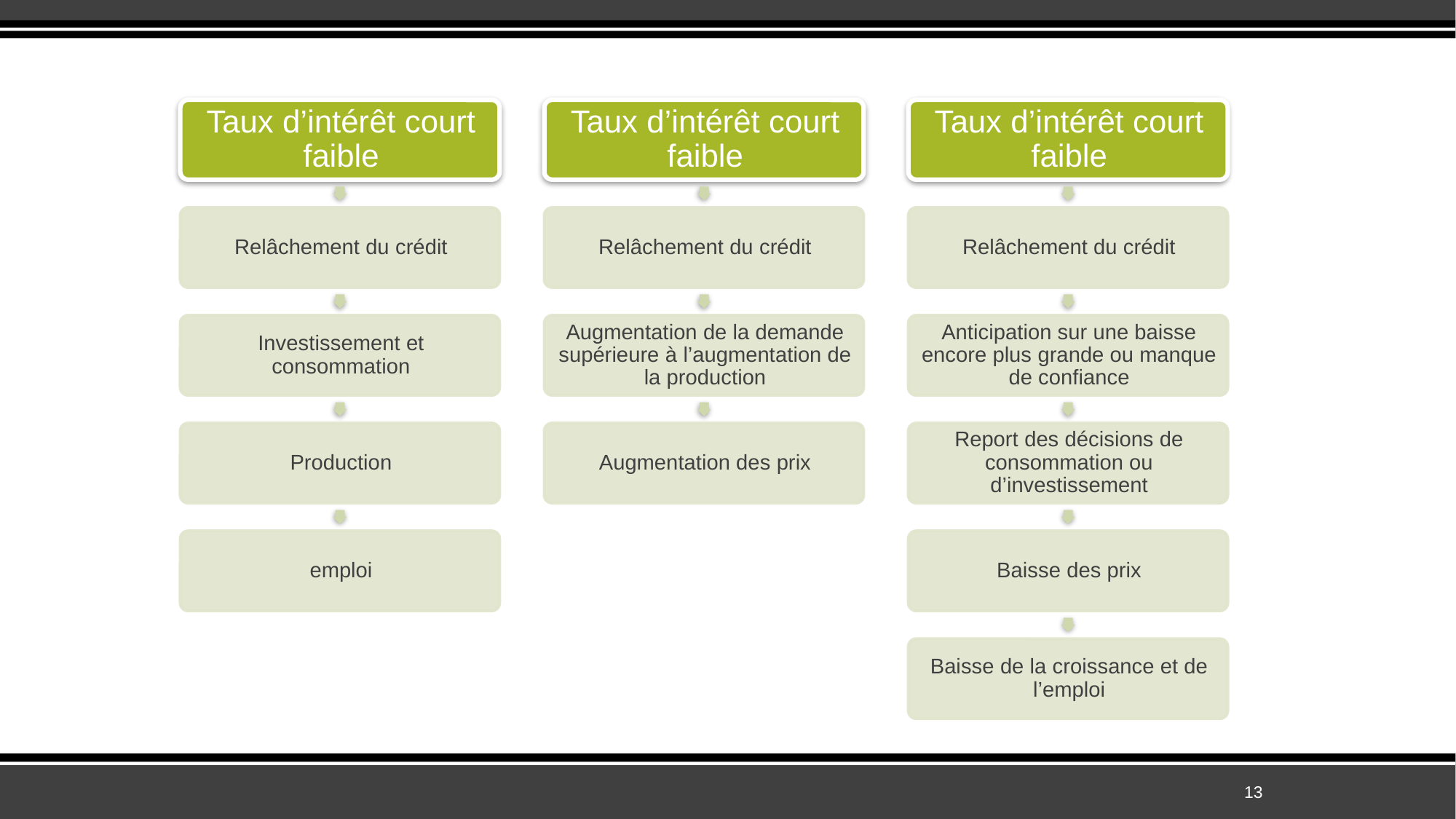

Taux d’intérêt court faible
Relâchement du crédit
Investissement et consommation
Production
emploi
Taux d’intérêt court faible
Relâchement du crédit
Augmentation de la demande supérieure à l’augmentation de la production
Augmentation des prix
Taux d’intérêt court faible
Relâchement du crédit
Anticipation sur une baisse encore plus grande ou manque de confiance
Report des décisions de consommation ou d’investissement
Baisse des prix
Baisse de la croissance et de l’emploi
13